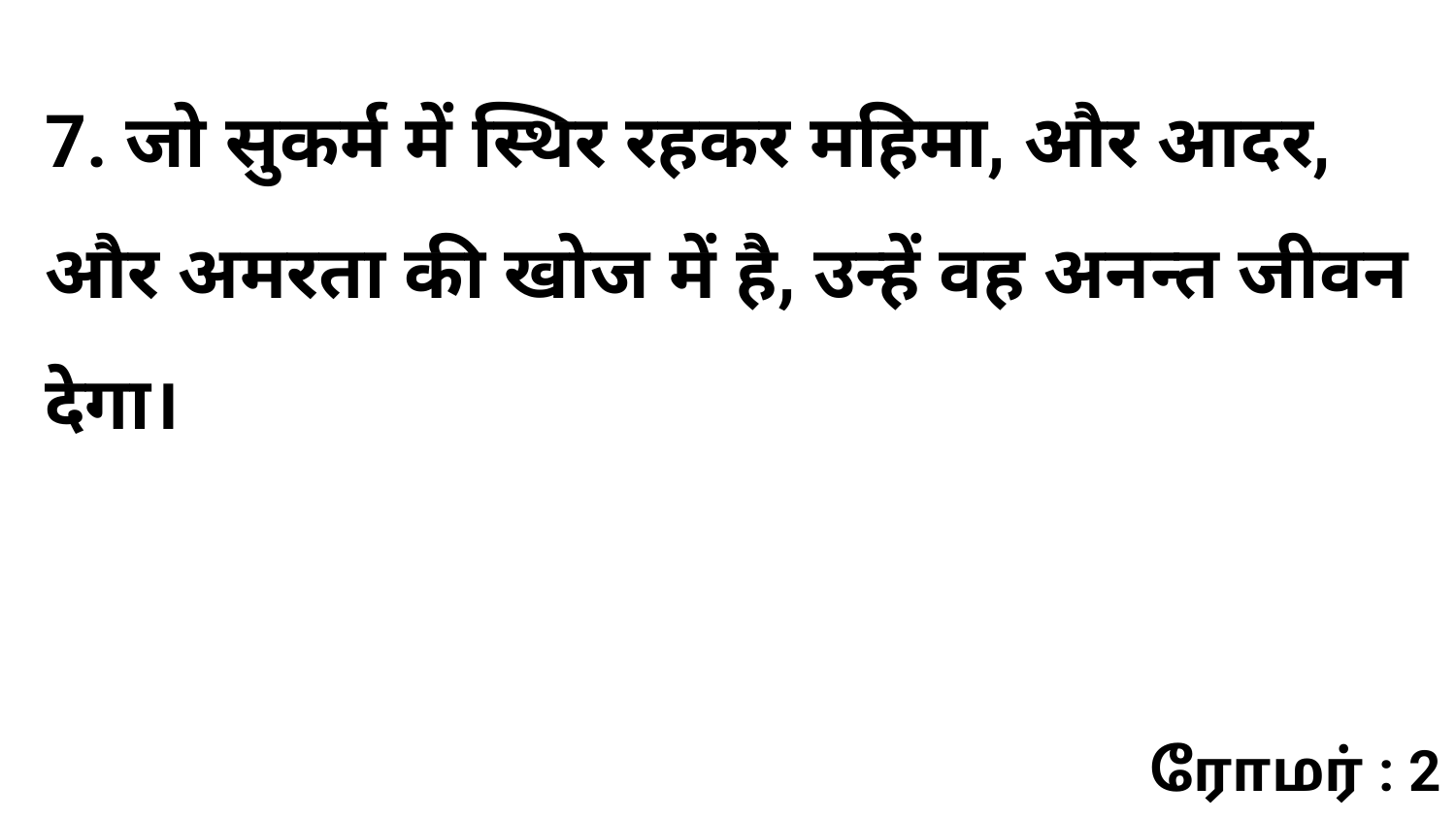

7. जो सुकर्म में स्थिर रहकर महिमा, और आदर, और अमरता की खोज में है, उन्हें वह अनन्त जीवन देगा।
ரோமர் : 2